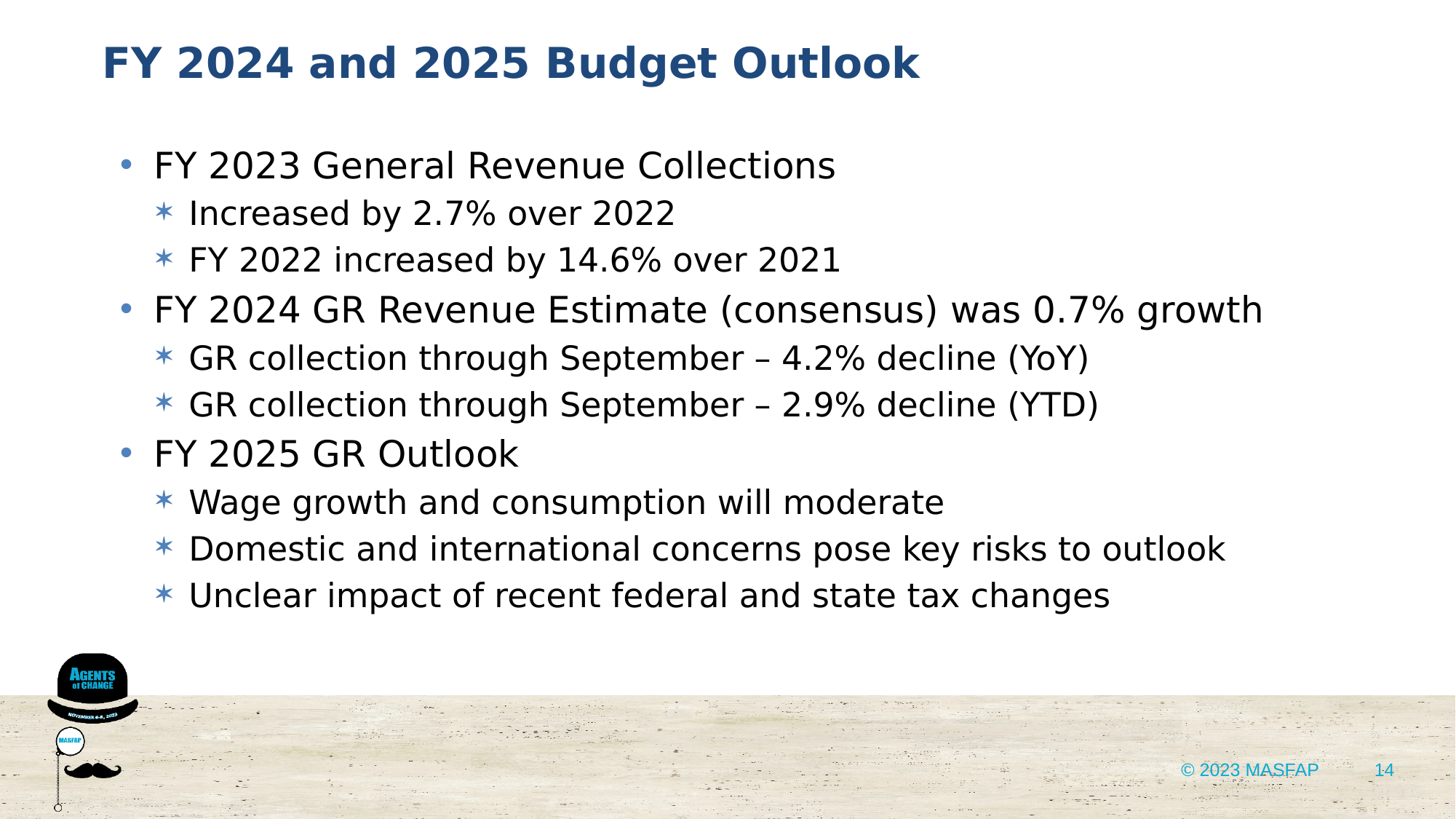

FY 2024 and 2025 Budget Outlook
FY 2023 General Revenue Collections
Increased by 2.7% over 2022
FY 2022 increased by 14.6% over 2021
FY 2024 GR Revenue Estimate (consensus) was 0.7% growth
GR collection through September – 4.2% decline (YoY)
GR collection through September – 2.9% decline (YTD)
FY 2025 GR Outlook
Wage growth and consumption will moderate
Domestic and international concerns pose key risks to outlook
Unclear impact of recent federal and state tax changes
14
© 2023 MASFAP